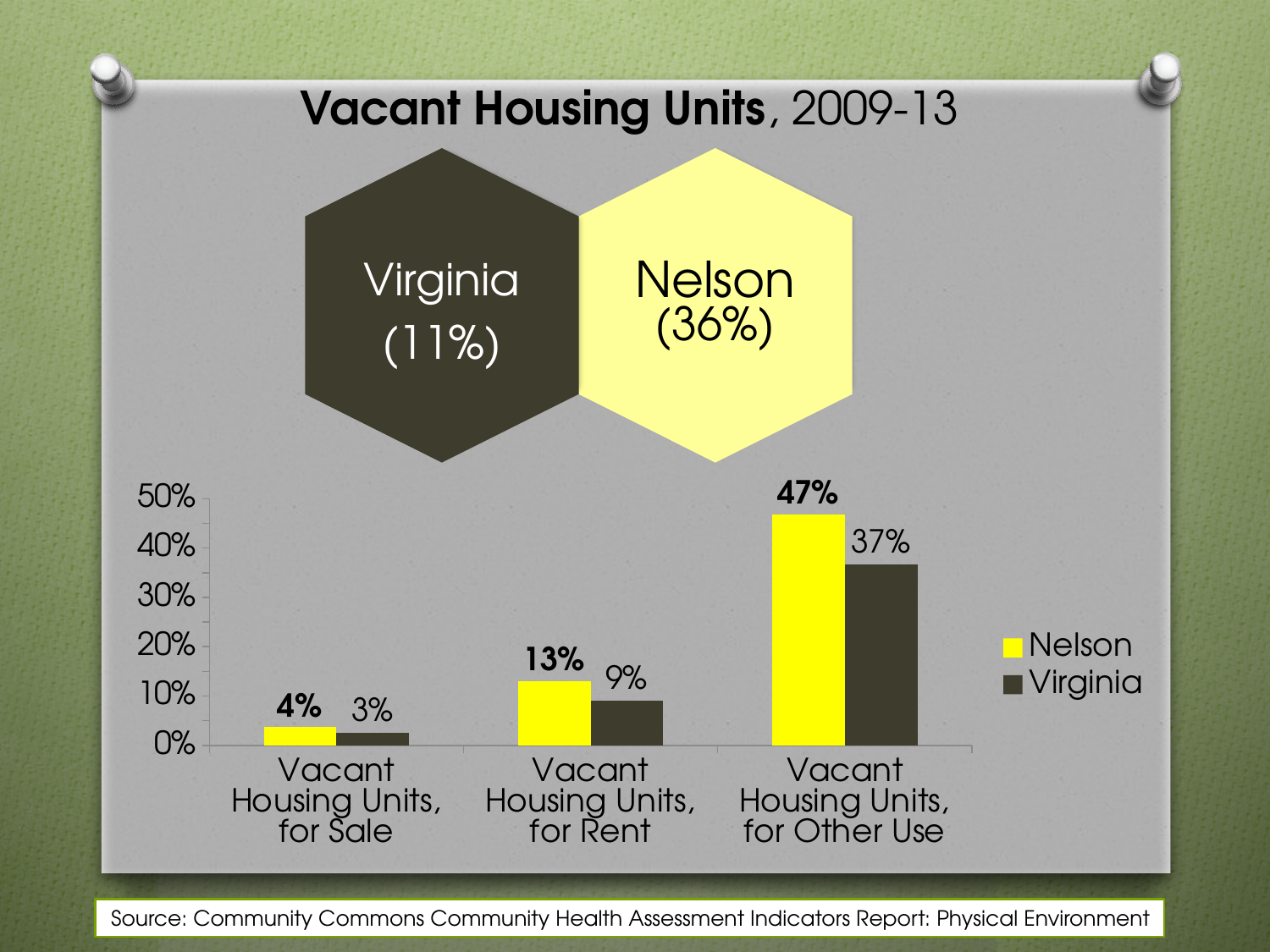

Vacant Housing Units, 2009-13
Nelson
(36%)
Virginia
(11%)

### Chart

| Category | Nelson | Virginia |
|---|---|---|
| Vacant Housing Units, for Sale | 0.0369 | 0.0256 |
| Vacant Housing Units, for Rent | 0.1303 | 0.0901 |
| Vacant Housing Units, for Other Use | 0.4688 | 0.3662 |
Source: Community Commons Community Health Assessment Indicators Report: Physical Environment